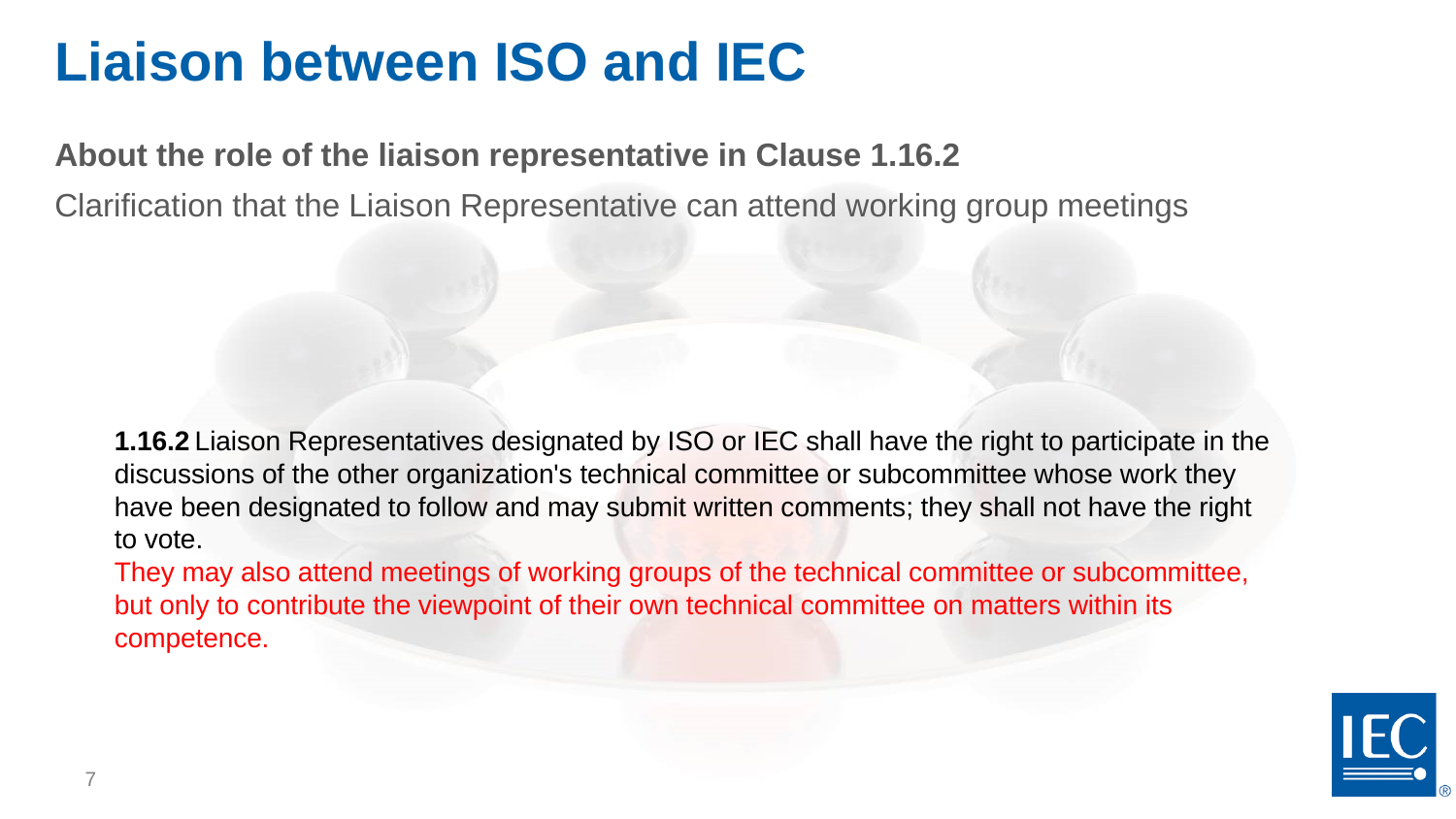

# Liaison between ISO and IEC
About the role of the liaison representative in Clause 1.16.2
Clarification that the Liaison Representative can attend working group meetings

1.16.2 Liaison Representatives designated by ISO or IEC shall have the right to participate in the discussions of the other organization's technical committee or subcommittee whose work they have been designated to follow and may submit written comments; they shall not have the right to vote.
They may also attend meetings of working groups of the technical committee or subcommittee, but only to contribute the viewpoint of their own technical committee on matters within its competence.
7